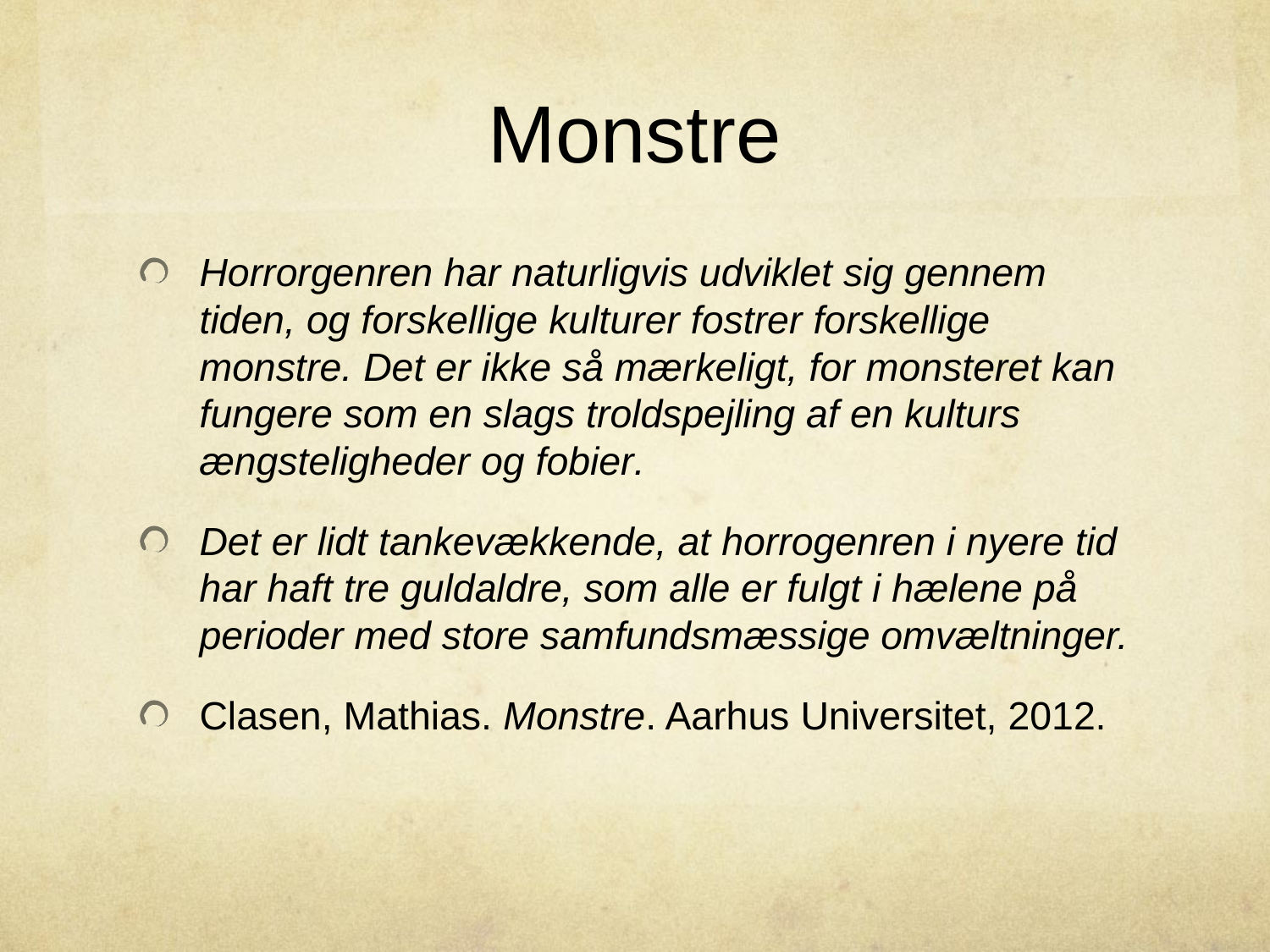

# Monstre
Horrorgenren har naturligvis udviklet sig gennem tiden, og forskellige kulturer fostrer forskellige monstre. Det er ikke så mærkeligt, for monsteret kan fungere som en slags troldspejling af en kulturs ængsteligheder og fobier.
Det er lidt tankevækkende, at horrogenren i nyere tid har haft tre guldaldre, som alle er fulgt i hælene på perioder med store samfundsmæssige omvæltninger.
Clasen, Mathias. Monstre. Aarhus Universitet, 2012.